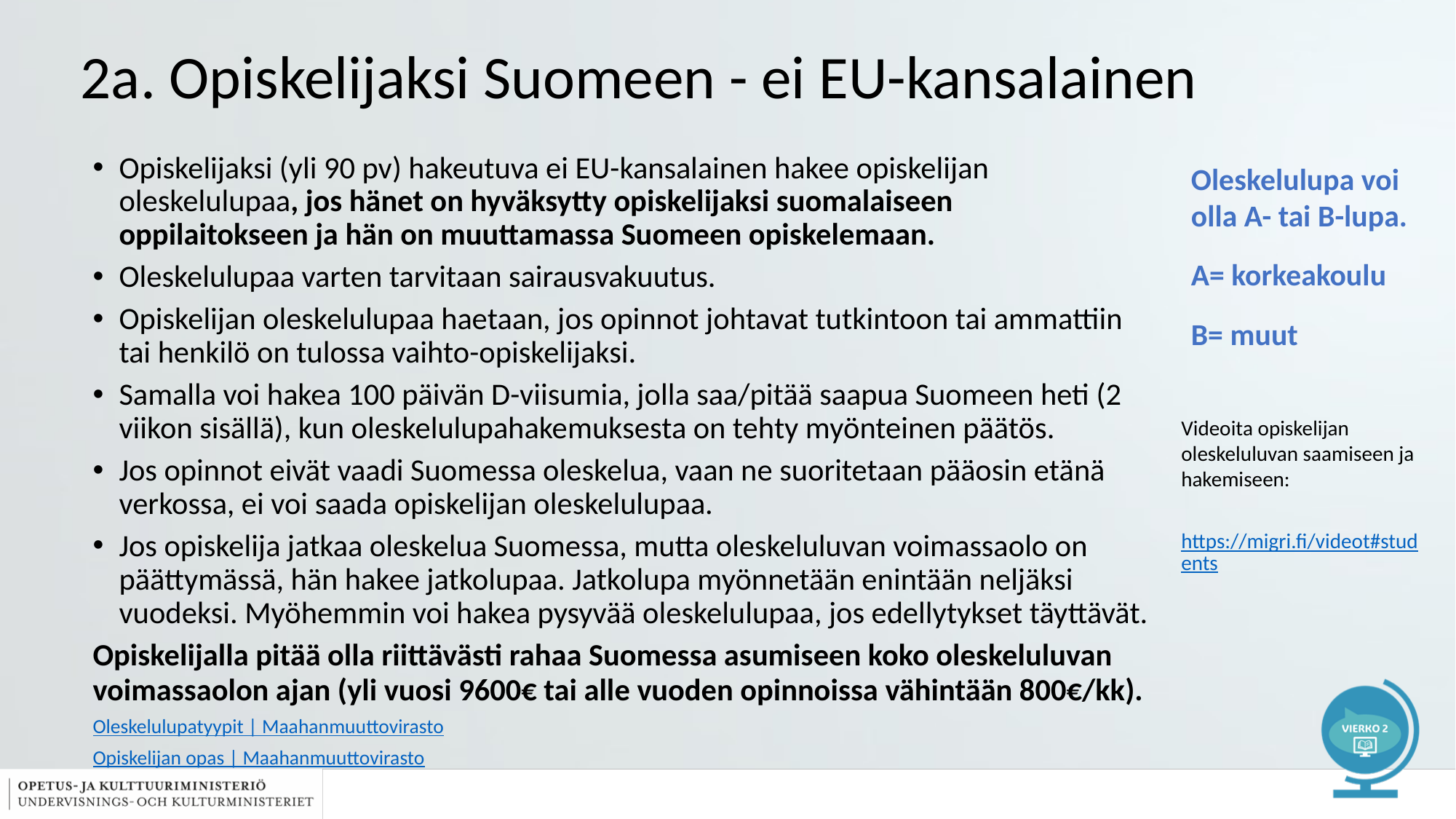

# 2a. Opiskelijaksi Suomeen - ei EU-kansalainen
Opiskelijaksi (yli 90 pv) hakeutuva ei EU-kansalainen hakee opiskelijan oleskelulupaa, jos hänet on hyväksytty opiskelijaksi suomalaiseen oppilaitokseen ja hän on muuttamassa Suomeen opiskelemaan.
Oleskelulupaa varten tarvitaan sairausvakuutus.
Opiskelijan oleskelulupaa haetaan, jos opinnot johtavat tutkintoon tai ammattiin tai henkilö on tulossa vaihto-opiskelijaksi.
Samalla voi hakea 100 päivän D-viisumia, jolla saa/pitää saapua Suomeen heti (2 viikon sisällä), kun oleskelulupahakemuksesta on tehty myönteinen päätös.
Jos opinnot eivät vaadi Suomessa oleskelua, vaan ne suoritetaan pääosin etänä verkossa, ei voi saada opiskelijan oleskelulupaa.
Jos opiskelija jatkaa oleskelua Suomessa, mutta oleskeluluvan voimassaolo on päättymässä, hän hakee jatkolupaa. Jatkolupa myönnetään enintään neljäksi vuodeksi. Myöhemmin voi hakea pysyvää oleskelulupaa, jos edellytykset täyttävät.
Opiskelijalla pitää olla riittävästi rahaa Suomessa asumiseen koko oleskeluluvan voimassaolon ajan (yli vuosi 9600€ tai alle vuoden opinnoissa vähintään 800€/kk).
Oleskelulupatyypit | Maahanmuuttovirasto
Opiskelijan opas | Maahanmuuttovirasto

Oleskelulupa voi olla A- tai B-lupa.
A= korkeakoulu
B= muut
Videoita opiskelijan oleskeluluvan saamiseen ja hakemiseen:

https://migri.fi/videot#students